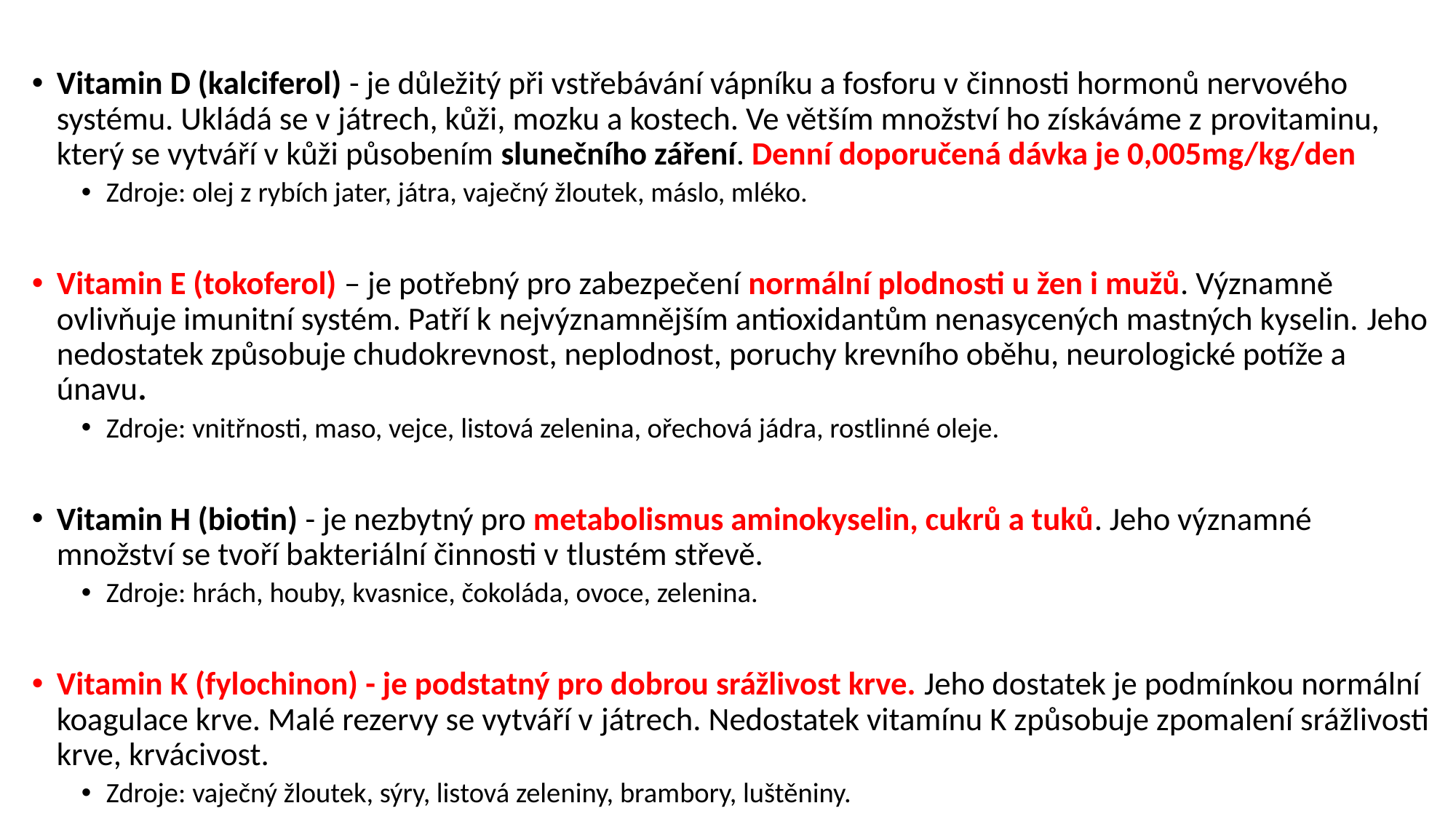

#
Vitamin D (kalciferol) - je důležitý při vstřebávání vápníku a fosforu v činnosti hormonů nervového systému. Ukládá se v játrech, kůži, mozku a kostech. Ve větším množství ho získáváme z provitaminu, který se vytváří v kůži působením slunečního záření. Denní doporučená dávka je 0,005mg/kg/den
Zdroje: olej z rybích jater, játra, vaječný žloutek, máslo, mléko.

Vitamin E (tokoferol) – je potřebný pro zabezpečení normální plodnosti u žen i mužů. Významně ovlivňuje imunitní systém. Patří k nejvýznamnějším antioxidantům nenasycených mastných kyselin. Jeho nedostatek způsobuje chudokrevnost, neplodnost, poruchy krevního oběhu, neurologické potíže a únavu.
Zdroje: vnitřnosti, maso, vejce, listová zelenina, ořechová jádra, rostlinné oleje.

Vitamin H (biotin) - je nezbytný pro metabolismus aminokyselin, cukrů a tuků. Jeho významné množství se tvoří bakteriální činnosti v tlustém střevě.
Zdroje: hrách, houby, kvasnice, čokoláda, ovoce, zelenina.

Vitamin K (fylochinon) - je podstatný pro dobrou srážlivost krve. Jeho dostatek je podmínkou normální koagulace krve. Malé rezervy se vytváří v játrech. Nedostatek vitamínu K způsobuje zpomalení srážlivosti krve, krvácivost.
Zdroje: vaječný žloutek, sýry, listová zeleniny, brambory, luštěniny.